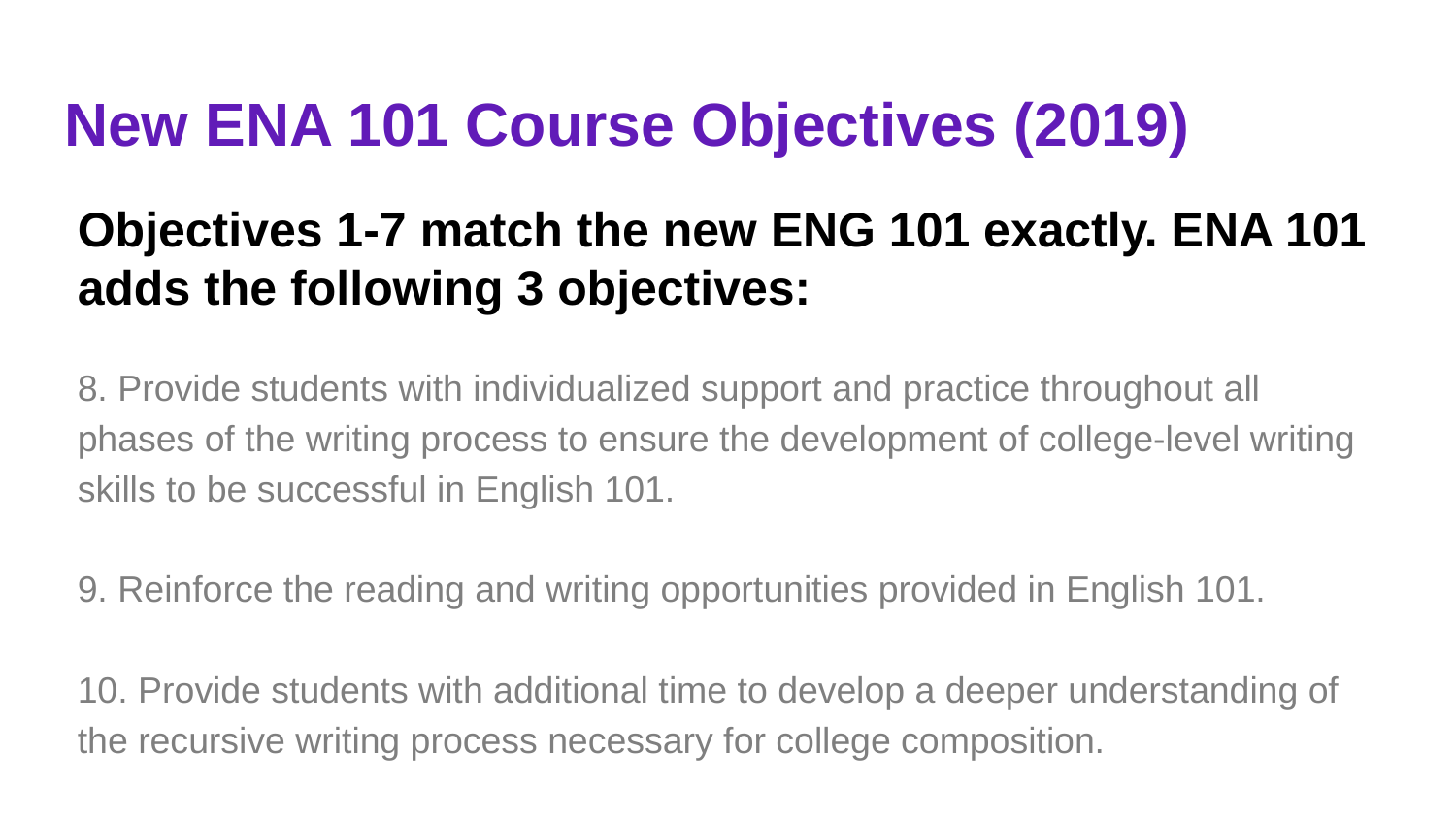

# New ENA 101 Course Objectives (2019)
Objectives 1-7 match the new ENG 101 exactly. ENA 101 adds the following 3 objectives:

8. Provide students with individualized support and practice throughout all
phases of the writing process to ensure the development of college-level writing skills to be successful in English 101.

9. Reinforce the reading and writing opportunities provided in English 101.

10. Provide students with additional time to develop a deeper understanding of
the recursive writing process necessary for college composition.